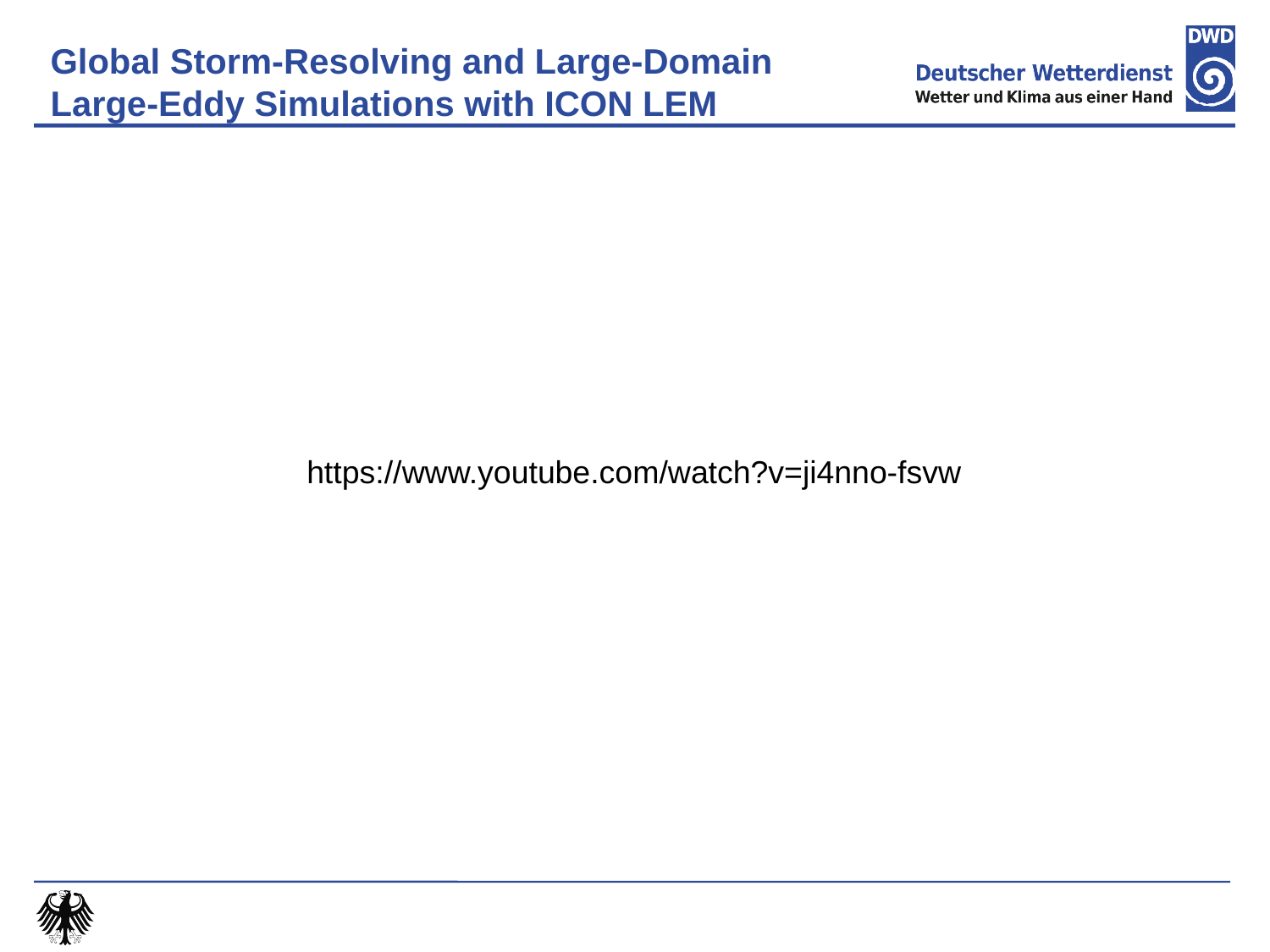

Global Storm-Resolving and Large-Domain
Large-Eddy Simulations with ICON LEM
https://www.youtube.com/watch?v=ji4nno-fsvw